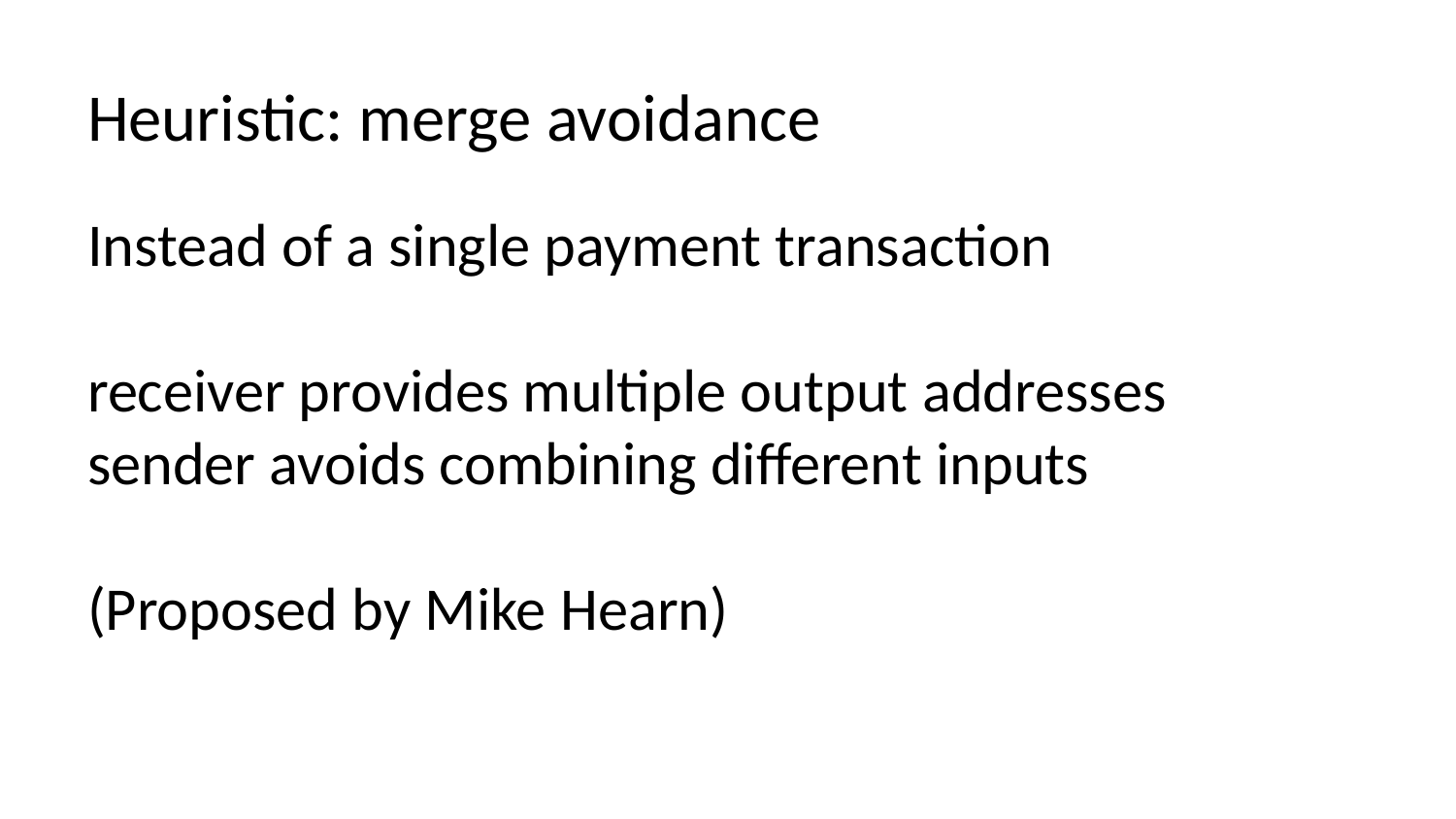

# Heuristic: merge avoidance
Instead of a single payment transaction

receiver provides multiple output addresses
sender avoids combining different inputs

(Proposed by Mike Hearn)